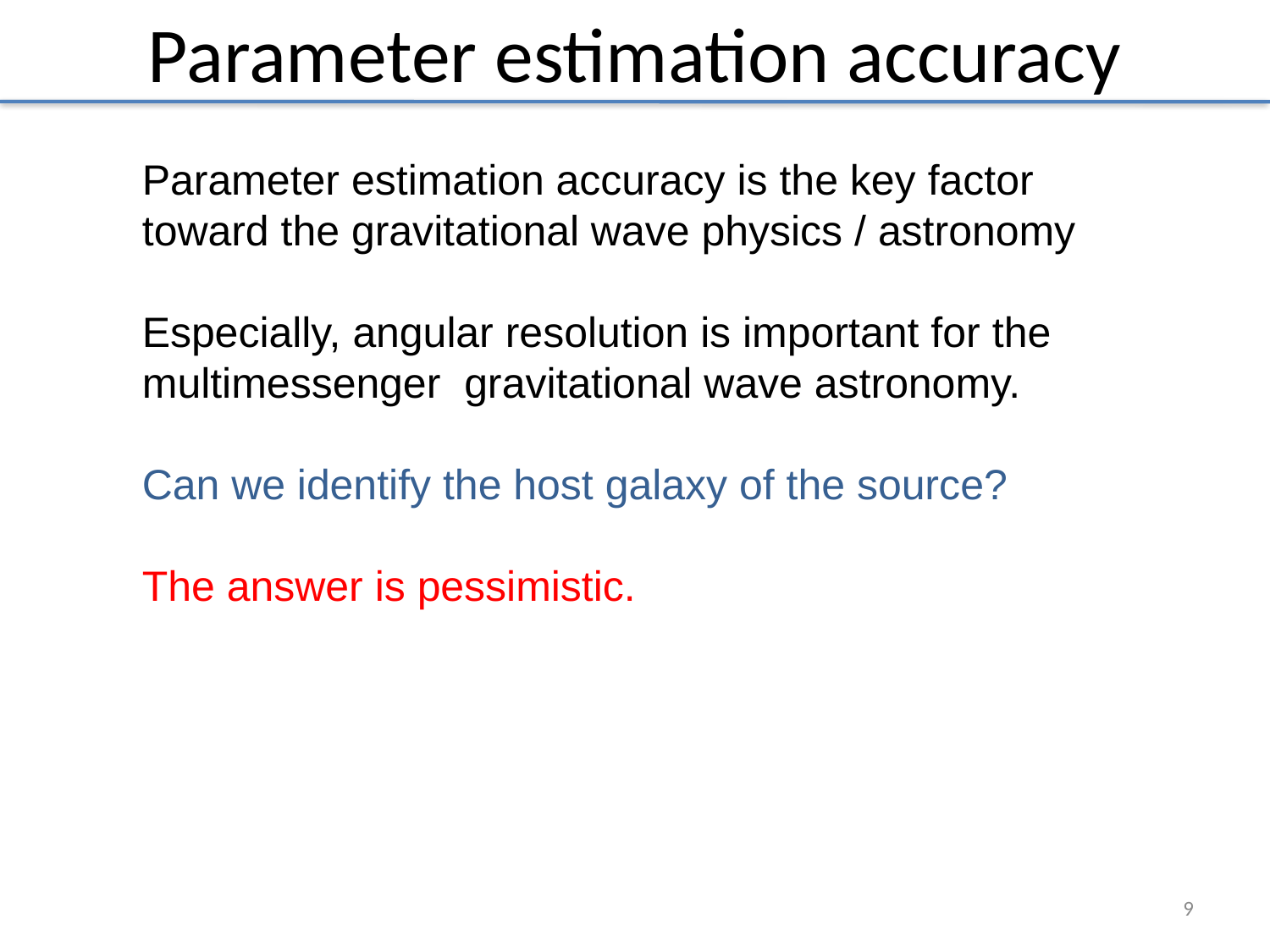

Parameter estimation accuracy
Parameter estimation accuracy is the key factor
toward the gravitational wave physics / astronomy

Especially, angular resolution is important for the
multimessenger  gravitational wave astronomy.

Can we identify the host galaxy of the source?

The answer is pessimistic.
9